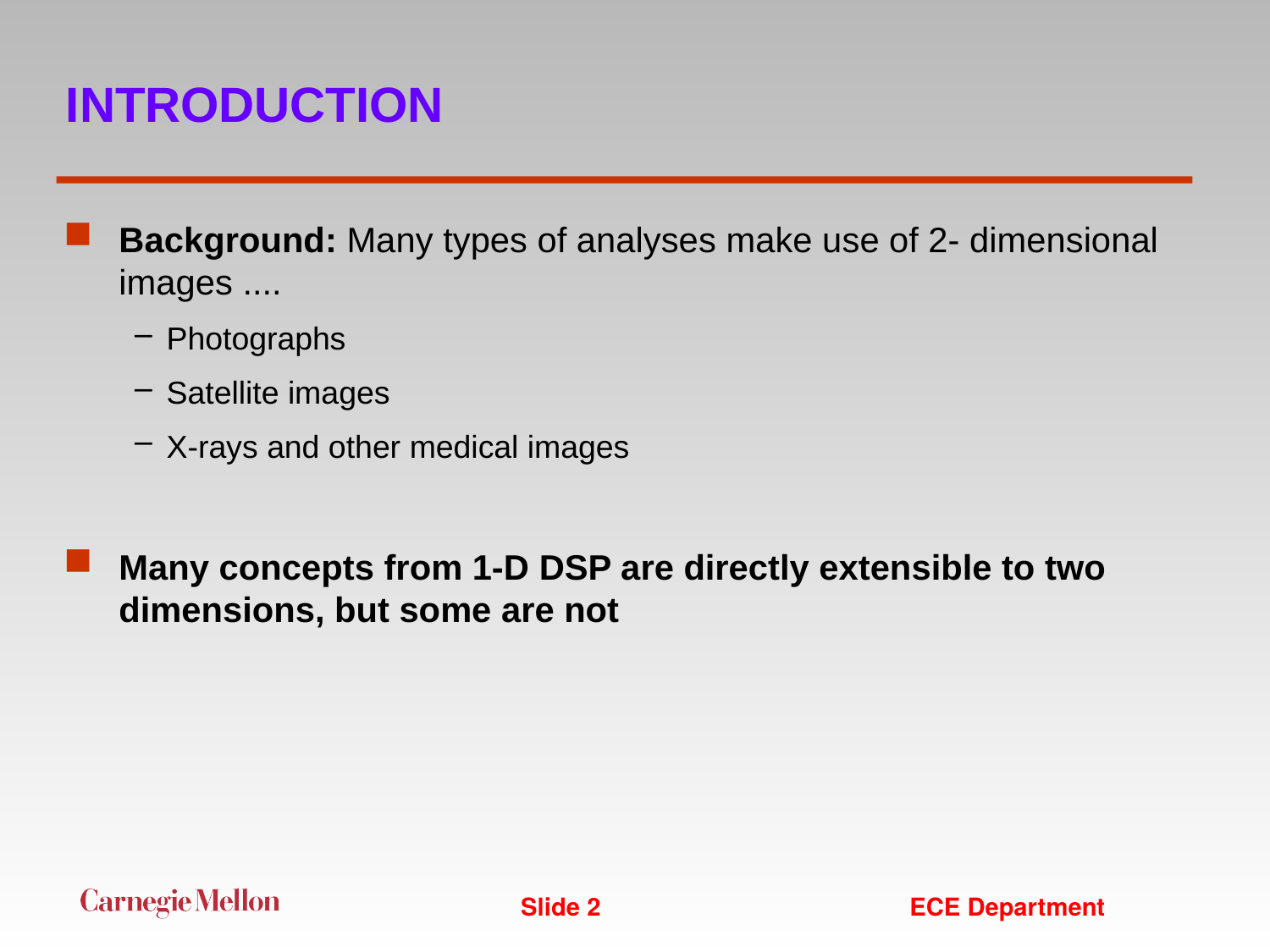

# INTRODUCTION
Background: Many types of analyses make use of 2- dimensional images ....
Photographs
Satellite images
X-rays and other medical images

Many concepts from 1-D DSP are directly extensible to two dimensions, but some are not